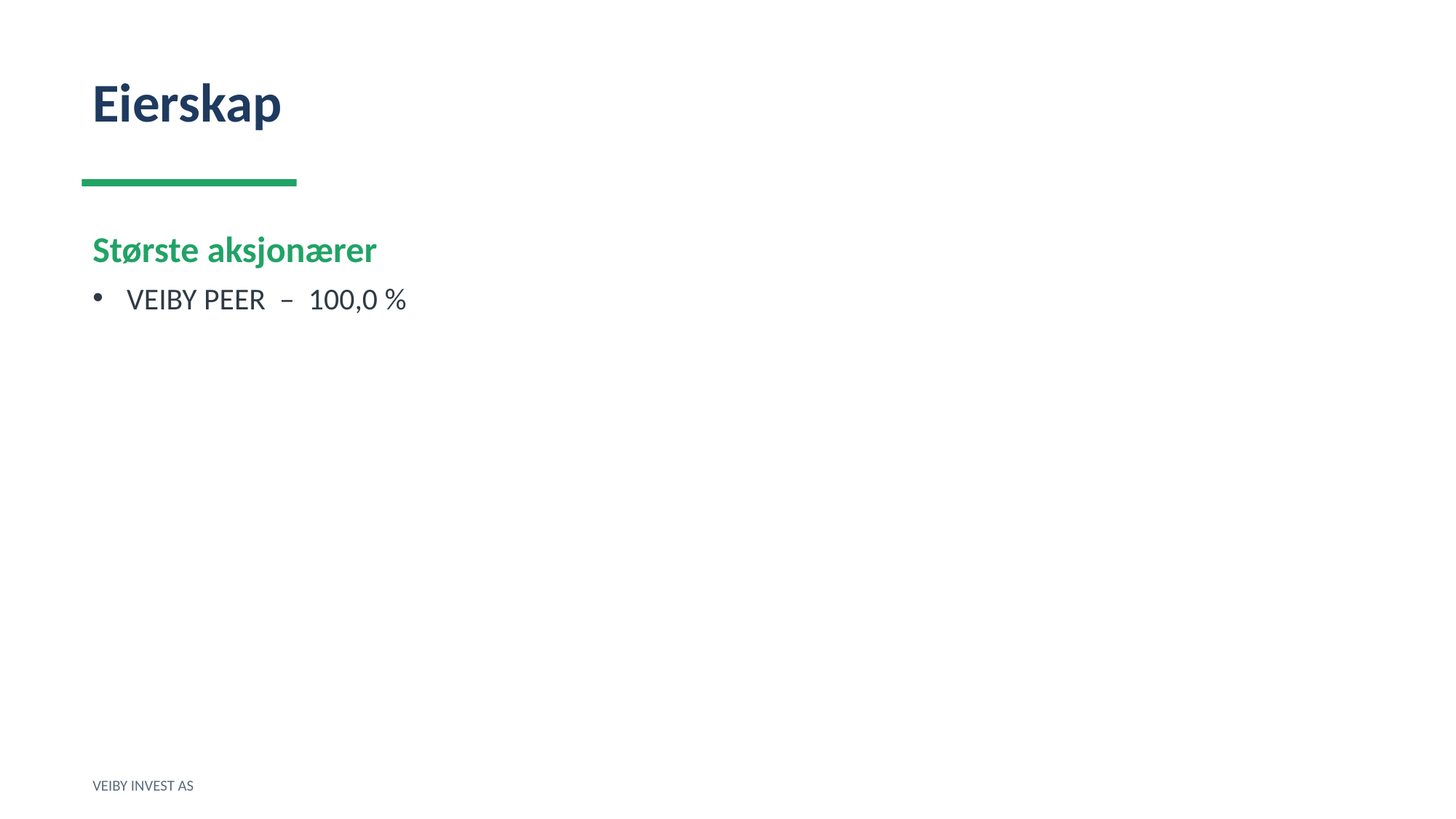

Eierskap

Største aksjonærer
VEIBY PEER  –  100,0 %
VEIBY INVEST AS